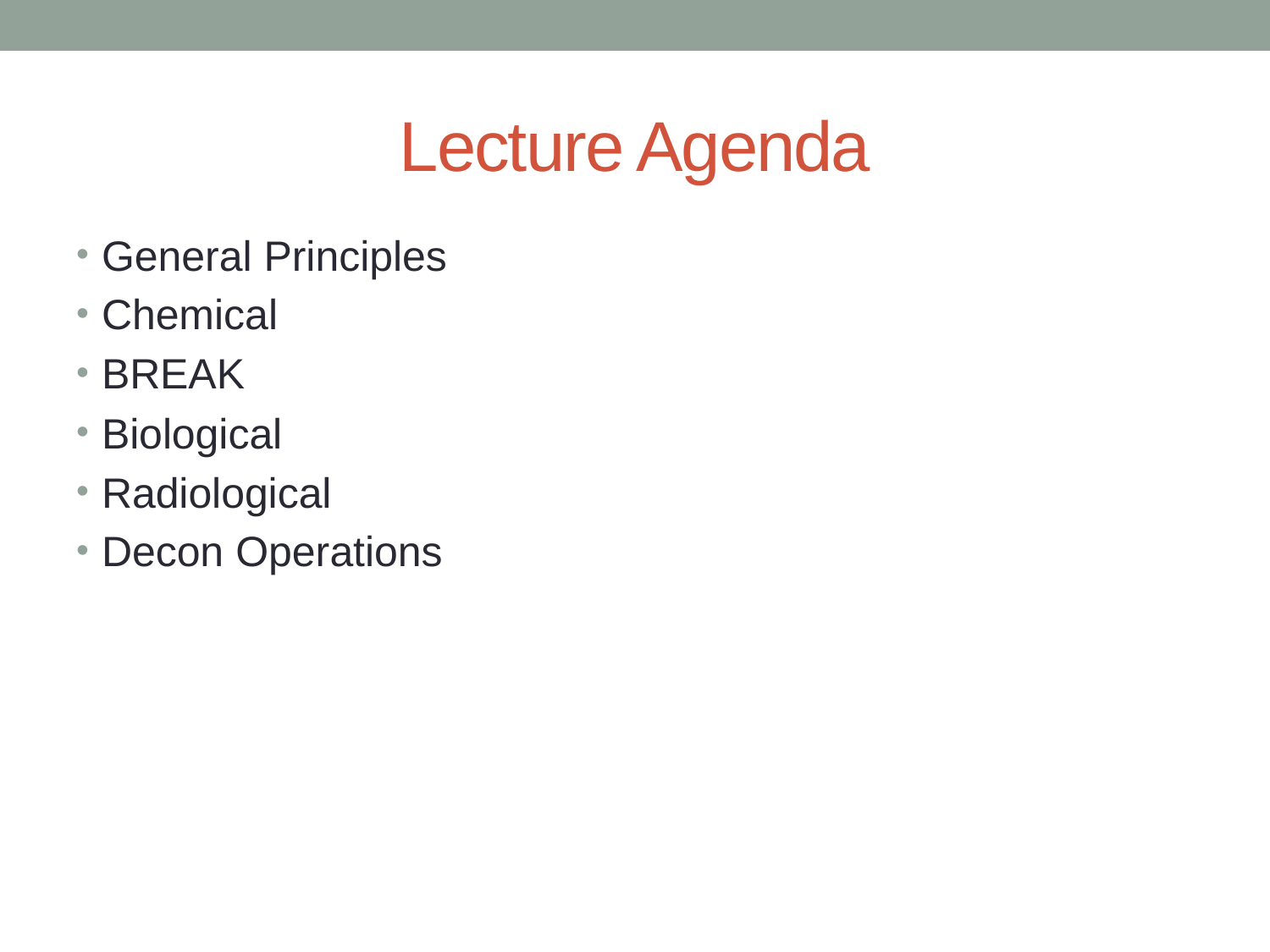

# Lecture Agenda
General Principles
Chemical
BREAK
Biological
Radiological
Decon Operations